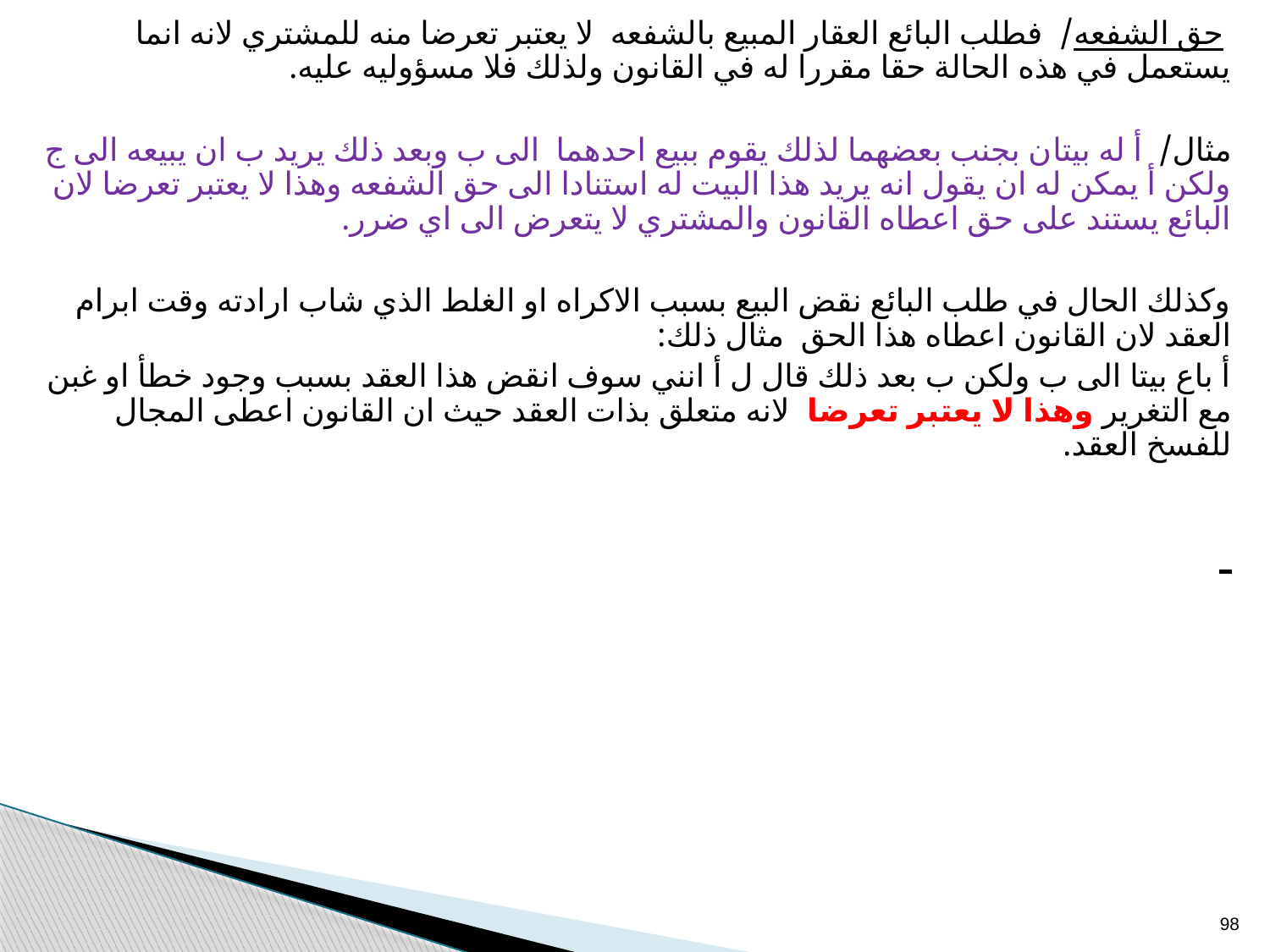

حق الشفعه/  فطلب البائع العقار المبيع بالشفعه  لا يعتبر تعرضا منه للمشتري لانه انما يستعمل في هذه الحالة حقا مقررا له في القانون ولذلك فلا مسؤوليه عليه.

مثال/  أ له بيتان بجنب بعضهما لذلك يقوم ببيع احدهما  الى ب وبعد ذلك يريد ب ان يبيعه الى ج ولكن أ يمكن له ان يقول انه يريد هذا البيت له استنادا الى حق الشفعه وهذا لا يعتبر تعرضا لان البائع يستند على حق اعطاه القانون والمشتري لا يتعرض الى اي ضرر.

وكذلك الحال في طلب البائع نقض البيع بسبب الاكراه او الغلط الذي شاب ارادته وقت ابرام العقد لان القانون اعطاه هذا الحق  مثال ذلك:
أ باع بيتا الى ب ولكن ب بعد ذلك قال ل أ انني سوف انقض هذا العقد بسبب وجود خطأ او غبن مع التغرير وهذا لا يعتبر تعرضا  لانه متعلق بذات العقد حيث ان القانون اعطى المجال للفسخ العقد.

98